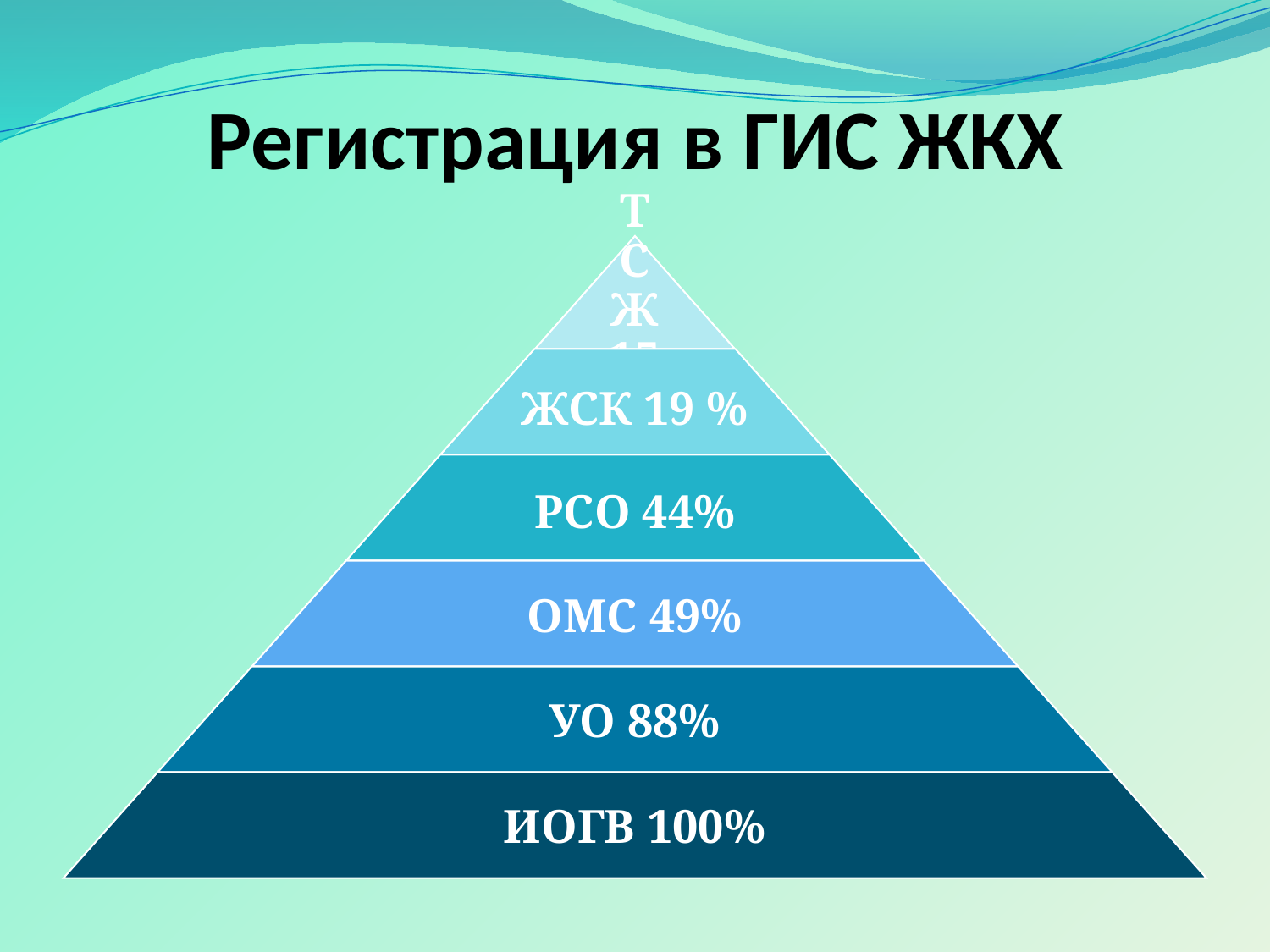

# Регистрация в ГИС ЖКХ
ТСЖ 15%
ЖСК 19 %
РСО 44%
ОМС 49%
УО 88%
ИОГВ 100%